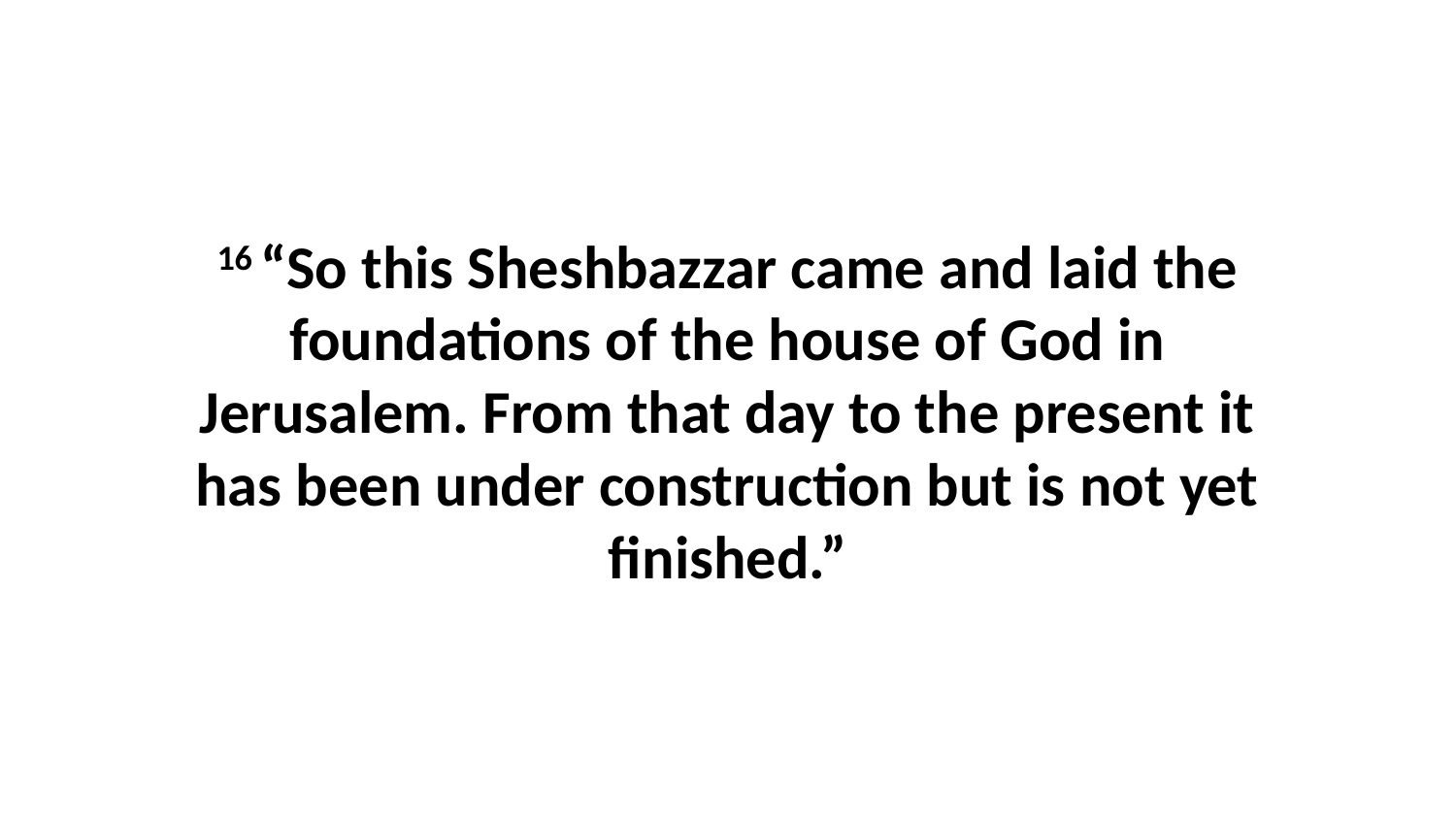

16 “So this Sheshbazzar came and laid the foundations of the house of God in Jerusalem. From that day to the present it has been under construction but is not yet finished.”